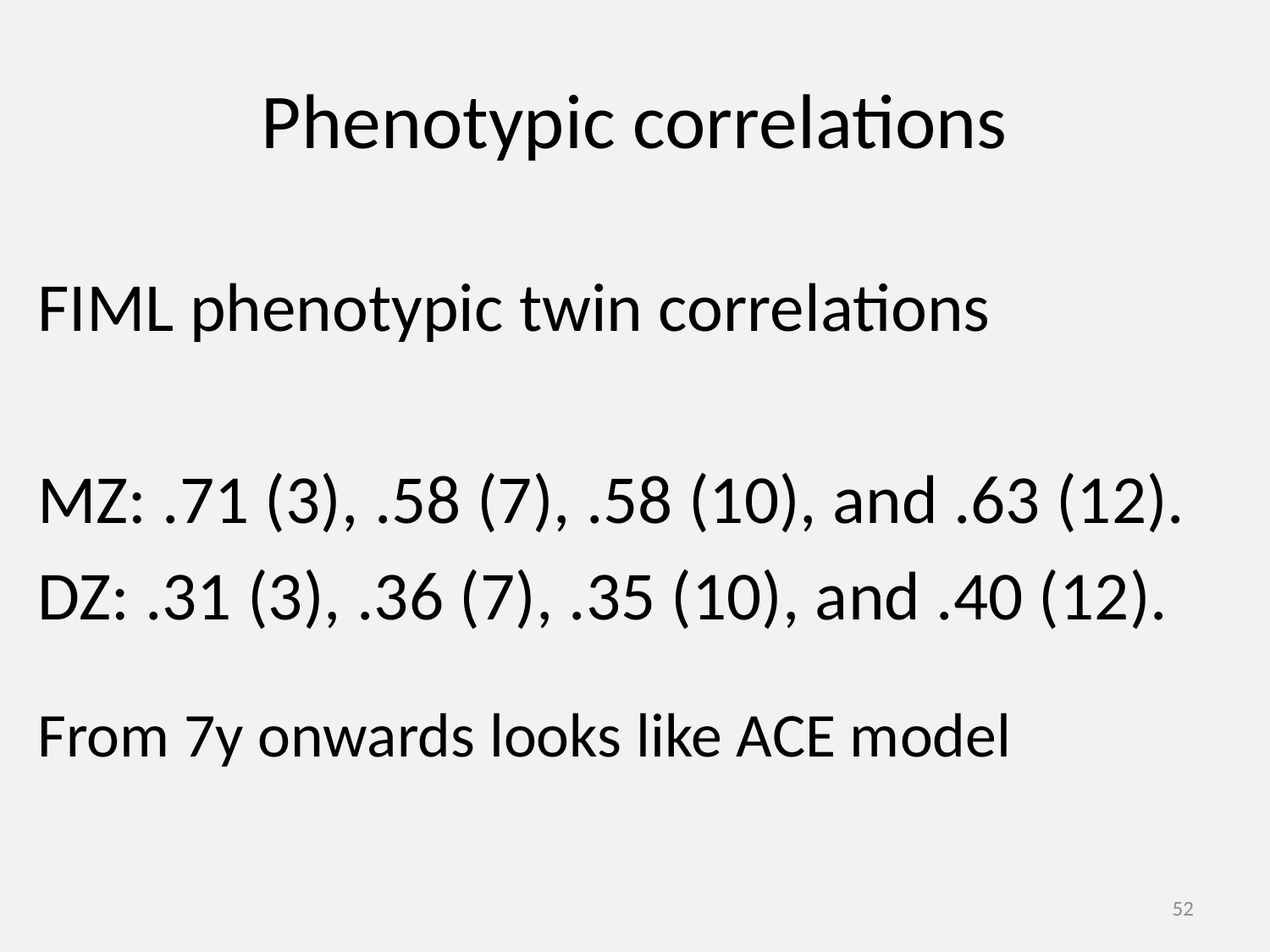

# Phenotypic correlations
FIML phenotypic twin correlations

MZ: .71 (3), .58 (7), .58 (10), and .63 (12).
DZ: .31 (3), .36 (7), .35 (10), and .40 (12).

From 7y onwards looks like ACE model
52